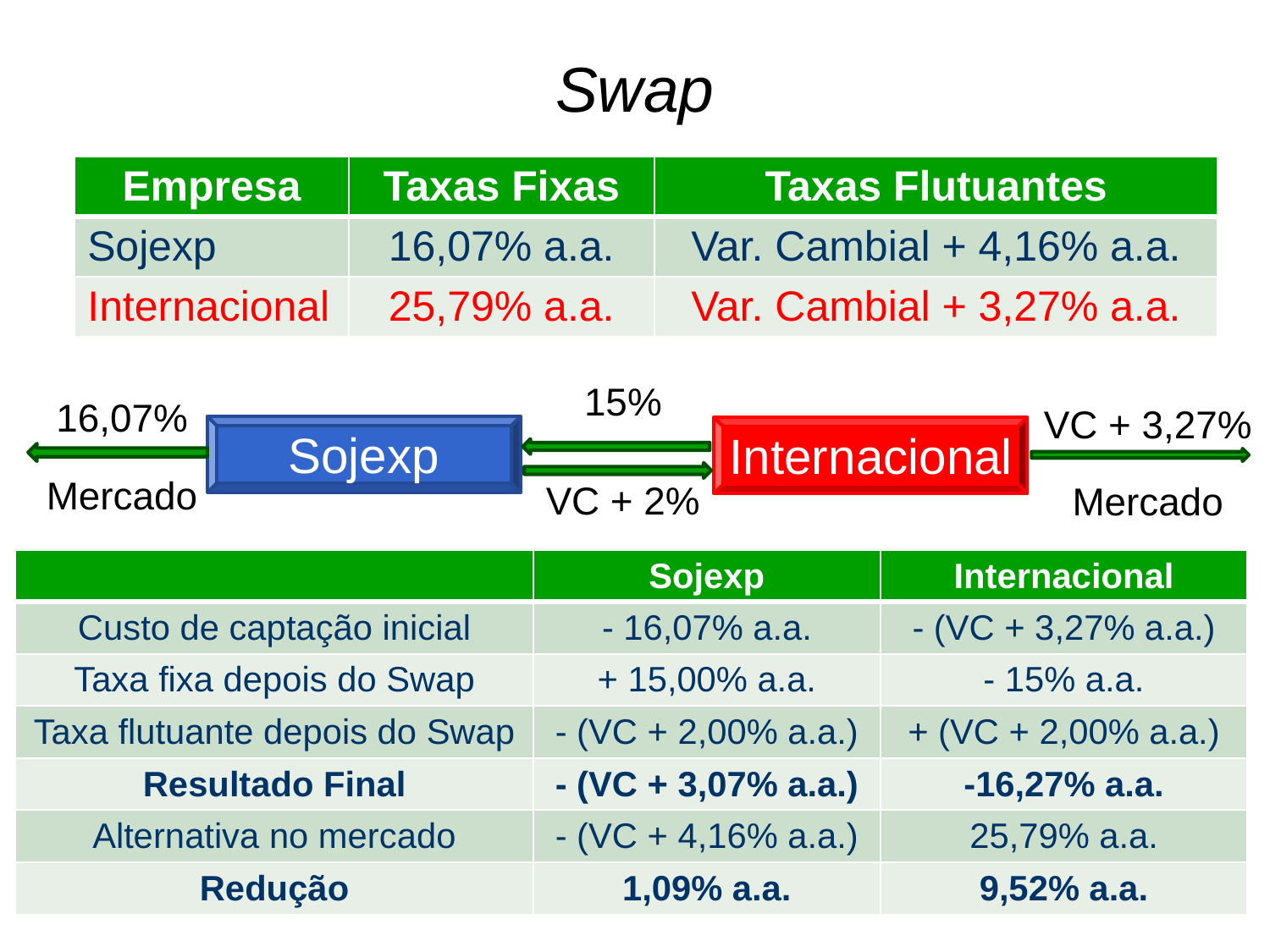

# Swap
| Empresa | Taxas Fixas | Taxas Flutuantes |
| --- | --- | --- |
| Sojexp | 16,07% a.a. | Var. Cambial + 4,16% a.a. |
| Internacional | 25,79% a.a. | Var. Cambial + 3,27% a.a. |
16,07%
Mercado
VC + 3,27%
Mercado
15%

VC + 2%

Sojexp

Internacional

|  | Sojexp | Internacional |
| --- | --- | --- |
| Custo de captação inicial | - 16,07% a.a. | - (VC + 3,27% a.a.) |
| Taxa fixa depois do Swap | + 15,00% a.a. | - 15% a.a. |
| Taxa flutuante depois do Swap | - (VC + 2,00% a.a.) | + (VC + 2,00% a.a.) |
| Resultado Final | - (VC + 3,07% a.a.) | -16,27% a.a. |
| Alternativa no mercado | - (VC + 4,16% a.a.) | 25,79% a.a. |
| Redução | 1,09% a.a. | 9,52% a.a. |
|  | Sojexp | Internacional |
| --- | --- | --- |
| Custo de captação inicial | - 16,07% a.a. | - (VC + 3,27% a.a.) |
| Taxa fixa depois do Swap | + 15,00% a.a. | - 15% a.a. |
| Taxa flutuante depois do Swap | - (VC + 2,00% a.a.) | + (VC + 2,00% a.a.) |
| Resultado Final | - (VC + 3,07% a.a.) | -16,27% a.a. |
| Alternativa no mercado | - (VC + 4,16% a.a.) | 25,79% a.a. |
|  |  |  |
|  | Sojexp | Internacional |
| --- | --- | --- |
| Custo de captação inicial | - 16,07% a.a. | - (VC + 3,27% a.a.) |
| Taxa fixa depois do Swap | + 15,00% a.a. | - 15% a.a. |
| Taxa flutuante depois do Swap | - (VC + 2,00% a.a.) | + (VC + 2,00% a.a.) |
| Resultado Final | - (VC + 3,07% a.a.) | -16,27% a.a. |
|  |  |  |
|  |  |  |
|  | Sojexp | Internacional |
| --- | --- | --- |
| Custo de captação inicial | - 16,07% a.a. | - (VC + 3,27% a.a.) |
| Taxa fixa depois do Swap | + 15,00% a.a. | - 15% a.a. |
| Taxa flutuante depois do Swap | - (VC + 2,00% a.a.) | + (VC + 2,00% a.a.) |
|  |  |  |
|  |  |  |
|  |  |  |
|  | Sojexp | Internacional |
| --- | --- | --- |
| Custo de captação inicial | - 16,07% a.a. | - (VC + 3,27% a.a.) |
|  |  |  |
|  |  |  |
|  |  |  |
|  |  |  |
|  |  |  |
|  | Sojexp | Internacional |
| --- | --- | --- |
| Custo de captação inicial | - 16,07% a.a. | - (VC + 3,27% a.a.) |
| Taxa fixa depois do Swap | + 15,00% a.a. | - 15% a.a. |
|  |  |  |
|  |  |  |
|  |  |  |
|  |  |  |